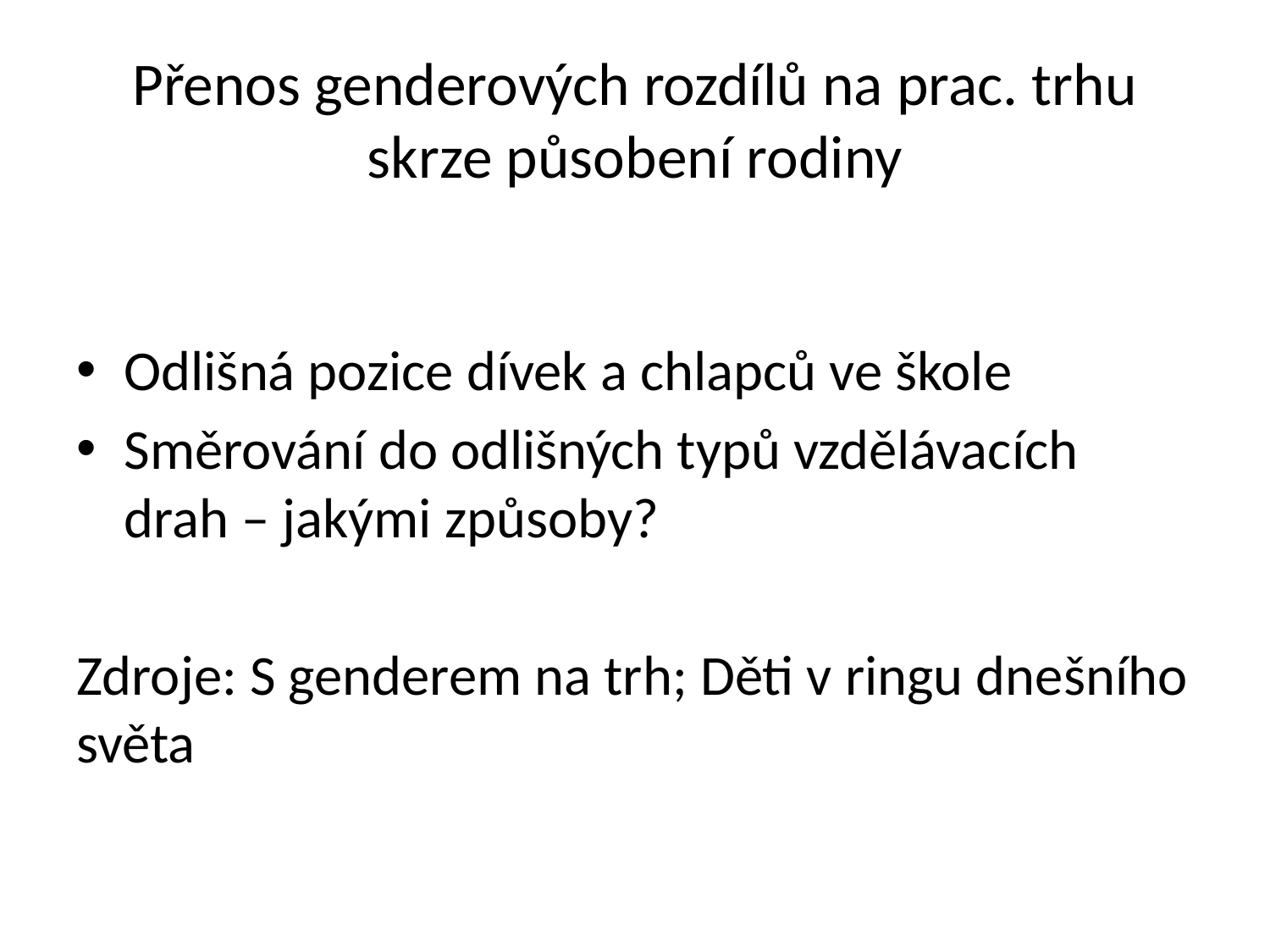

# Přenos genderových rozdílů na prac. trhu skrze působení rodiny
Odlišná pozice dívek a chlapců ve škole
Směrování do odlišných typů vzdělávacích drah – jakými způsoby?

Zdroje: S genderem na trh; Děti v ringu dnešního světa